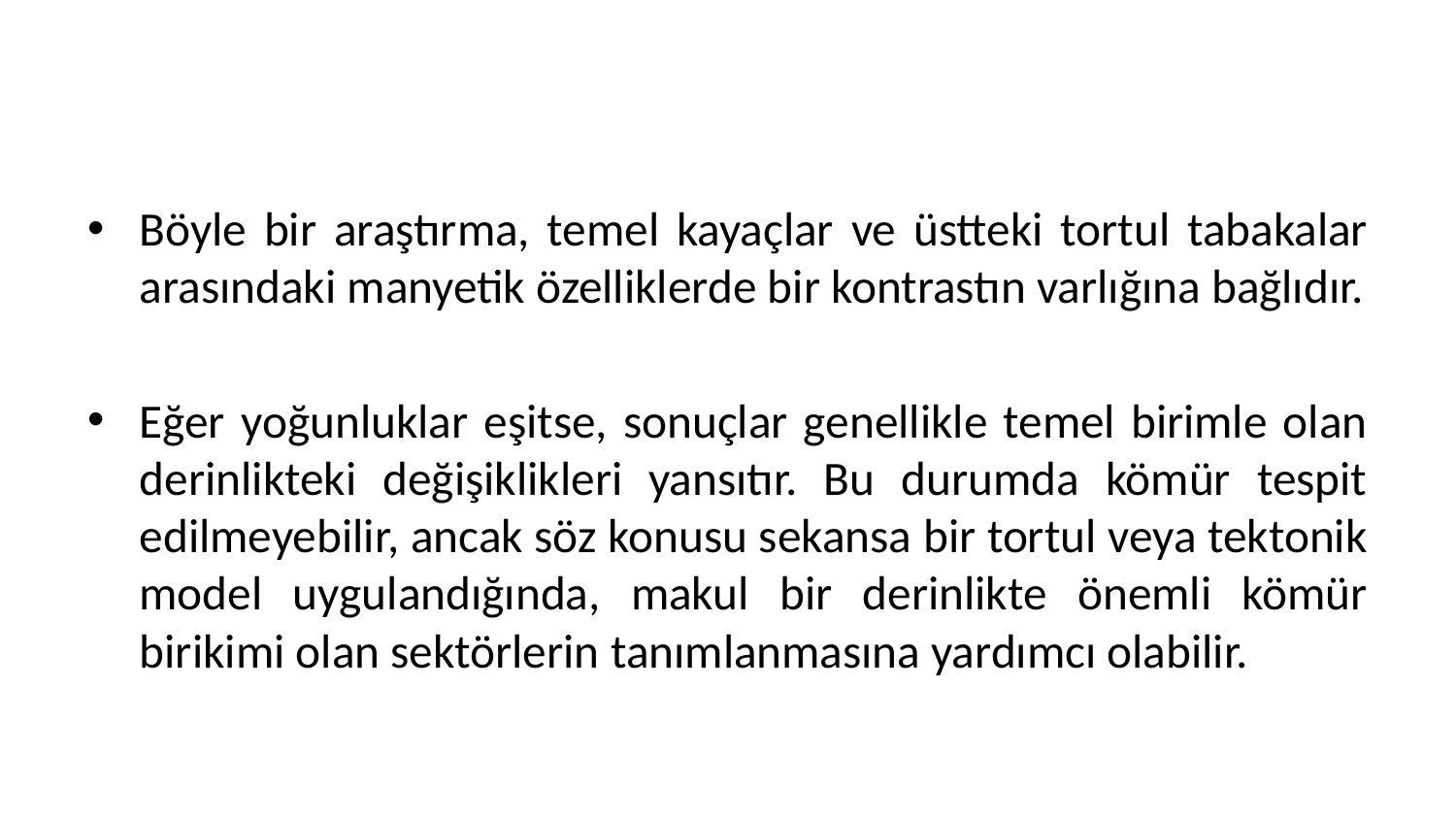

#
Böyle bir araştırma, temel kayaçlar ve üstteki tortul tabakalar arasındaki manyetik özelliklerde bir kontrastın varlığına bağlıdır.

Eğer yoğunluklar eşitse, sonuçlar genellikle temel birimle olan derinlikteki değişiklikleri yansıtır. Bu durumda kömür tespit edilmeyebilir, ancak söz konusu sekansa bir tortul veya tektonik model uygulandığında, makul bir derinlikte önemli kömür birikimi olan sektörlerin tanımlanmasına yardımcı olabilir.